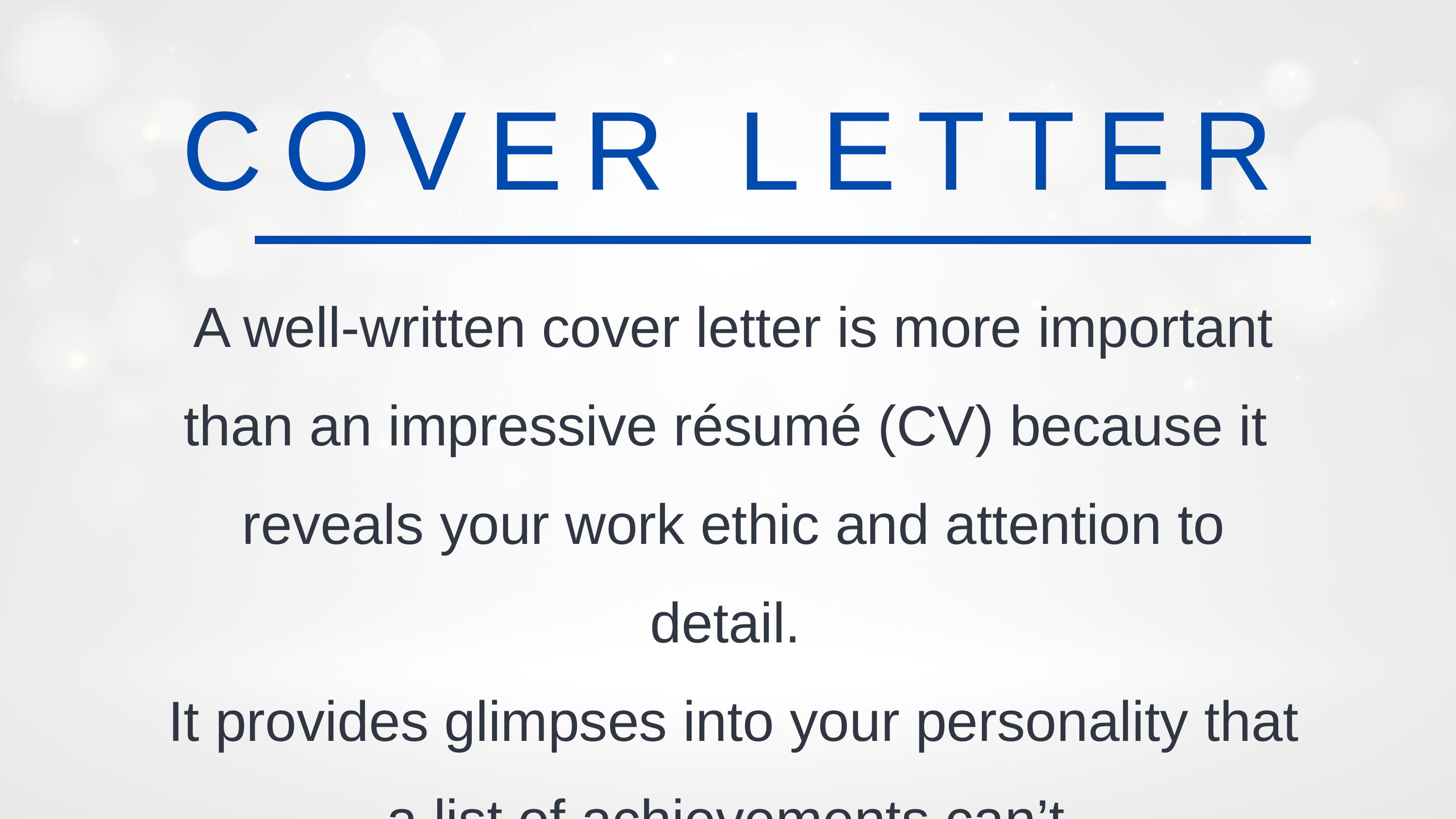

COVER LETTER

A well-written cover letter is more important than an impressive résumé (CV) because it
reveals your work ethic and attention to detail.
It provides glimpses into your personality that
a list of achievements can’t.